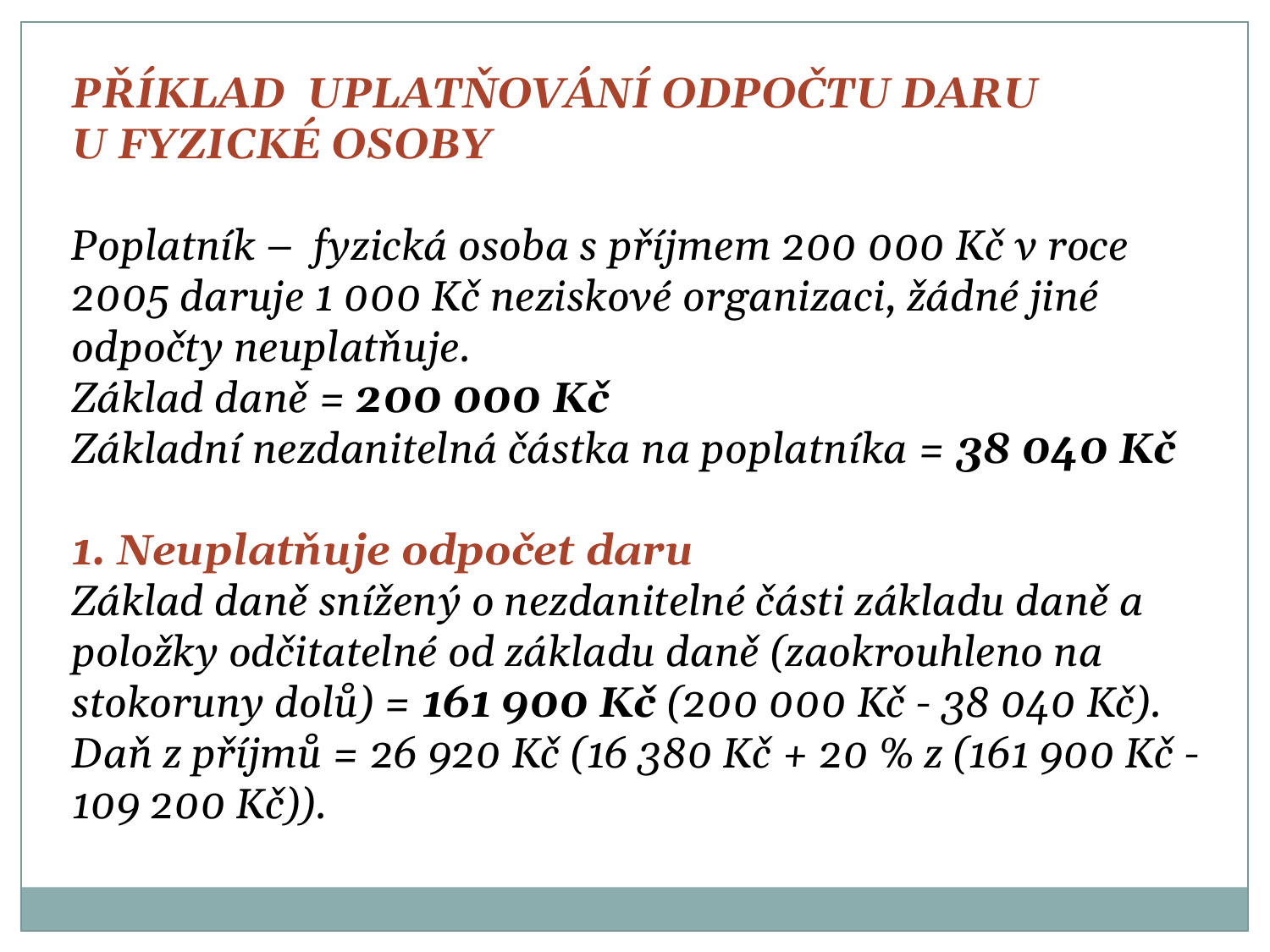

PŘÍKLAD  UPLATŇOVÁNÍ ODPOČTU DARU             U FYZICKÉ OSOBY

Poplatník –  fyzická osoba s příjmem 200 000 Kč v roce 2005 daruje 1 000 Kč neziskové organizaci, žádné jiné odpočty neuplatňuje.
Základ daně = 200 000 Kč
Základní nezdanitelná částka na poplatníka = 38 040 Kč

1. Neuplatňuje odpočet daru
Základ daně snížený o nezdanitelné části základu daně a položky odčitatelné od základu daně (zaokrouhleno na stokoruny dolů) = 161 900 Kč (200 000 Kč - 38 040 Kč).
Daň z příjmů = 26 920 Kč (16 380 Kč + 20 % z (161 900 Kč - 109 200 Kč)).